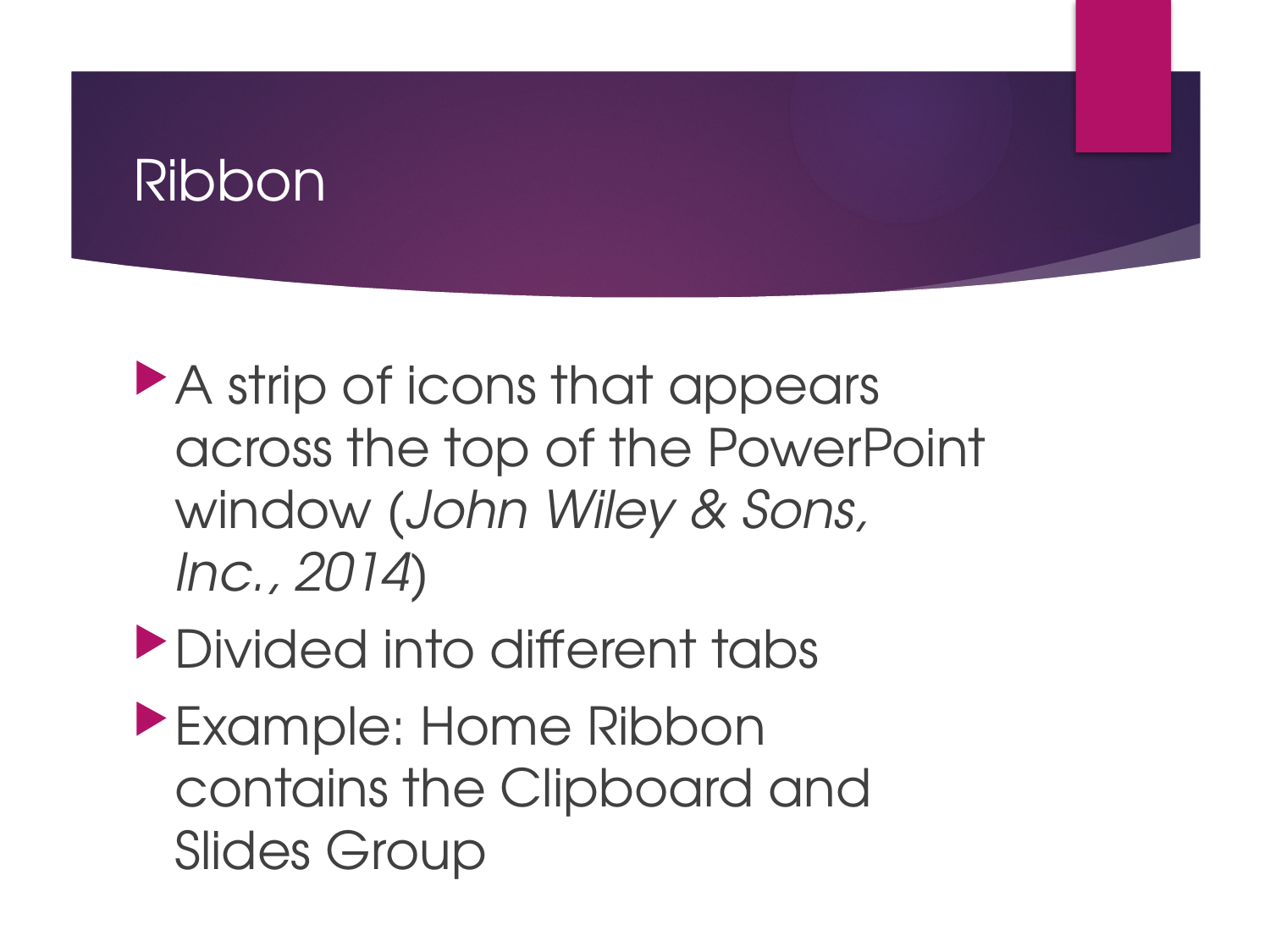

# Ribbon
A strip of icons that appears across the top of the PowerPoint window (John Wiley & Sons, Inc., 2014)
Divided into different tabs
Example: Home Ribbon contains the Clipboard and Slides Group